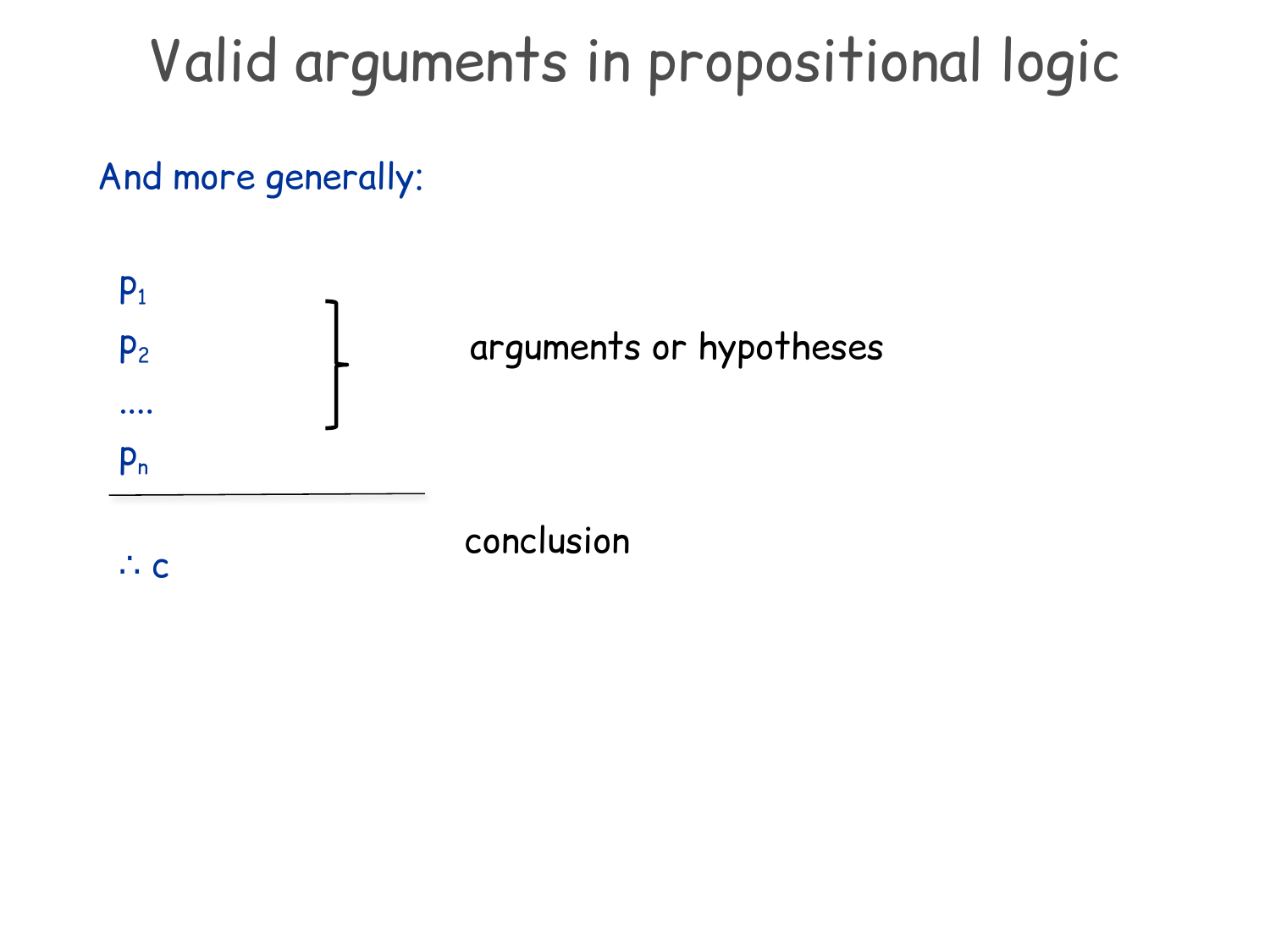

# Valid arguments in propositional logic
And more generally:

  p1
  p2
  ....
  pn

  ∴ c

arguments or hypotheses
conclusion